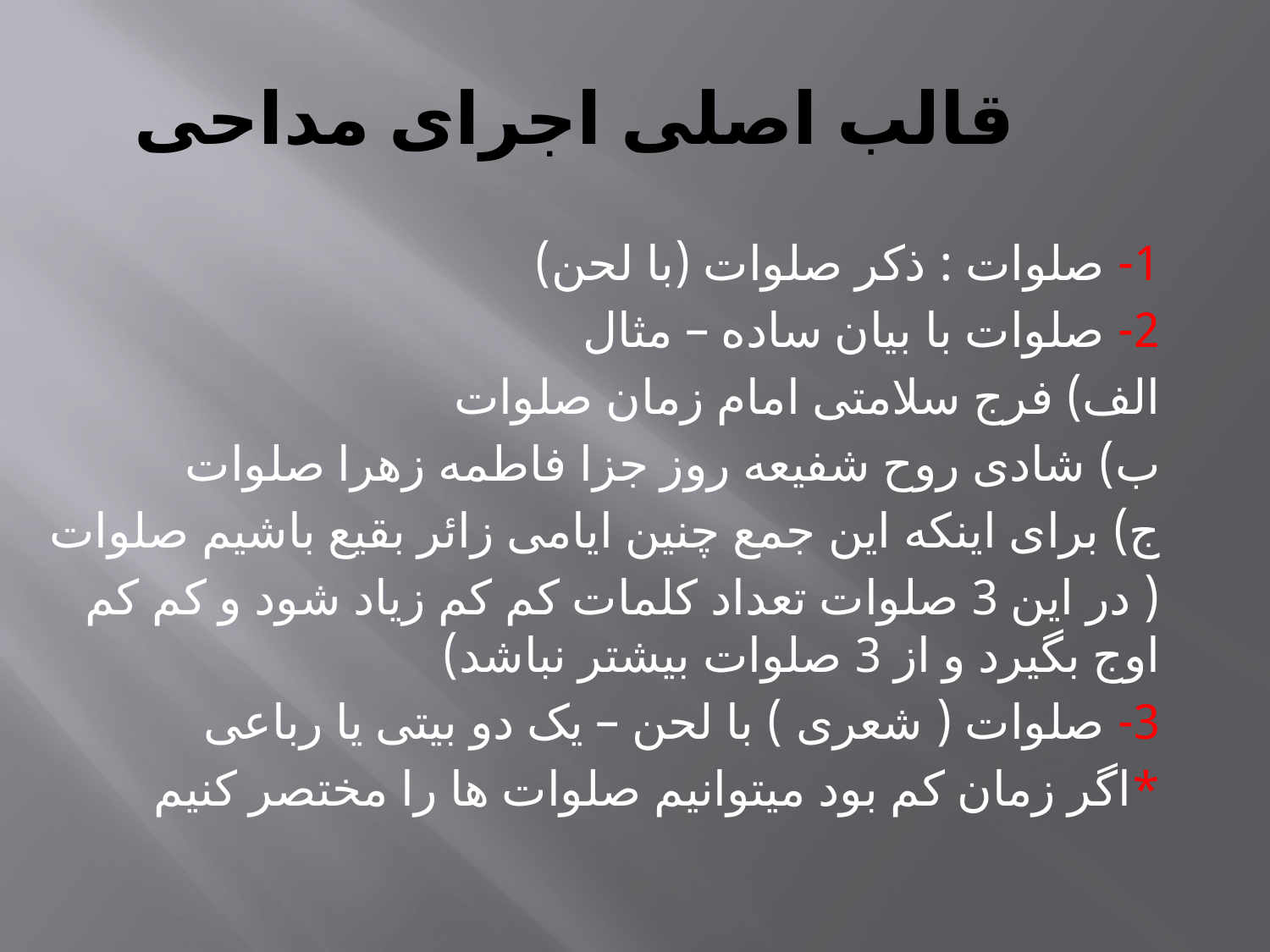

# قالب اصلی اجرای مداحی
1- صلوات : ذکر صلوات (با لحن)
2- صلوات با بیان ساده – مثال
الف) فرج سلامتی امام زمان صلوات
ب) شادی روح شفیعه روز جزا فاطمه زهرا صلوات
ج) برای اینکه این جمع چنین ایامی زائر بقیع باشیم صلوات
( در این 3 صلوات تعداد کلمات کم کم زیاد شود و کم کم اوج بگیرد و از 3 صلوات بیشتر نباشد)
3- صلوات ( شعری ) با لحن – یک دو بیتی یا رباعی
*اگر زمان کم بود میتوانیم صلوات ها را مختصر کنیم